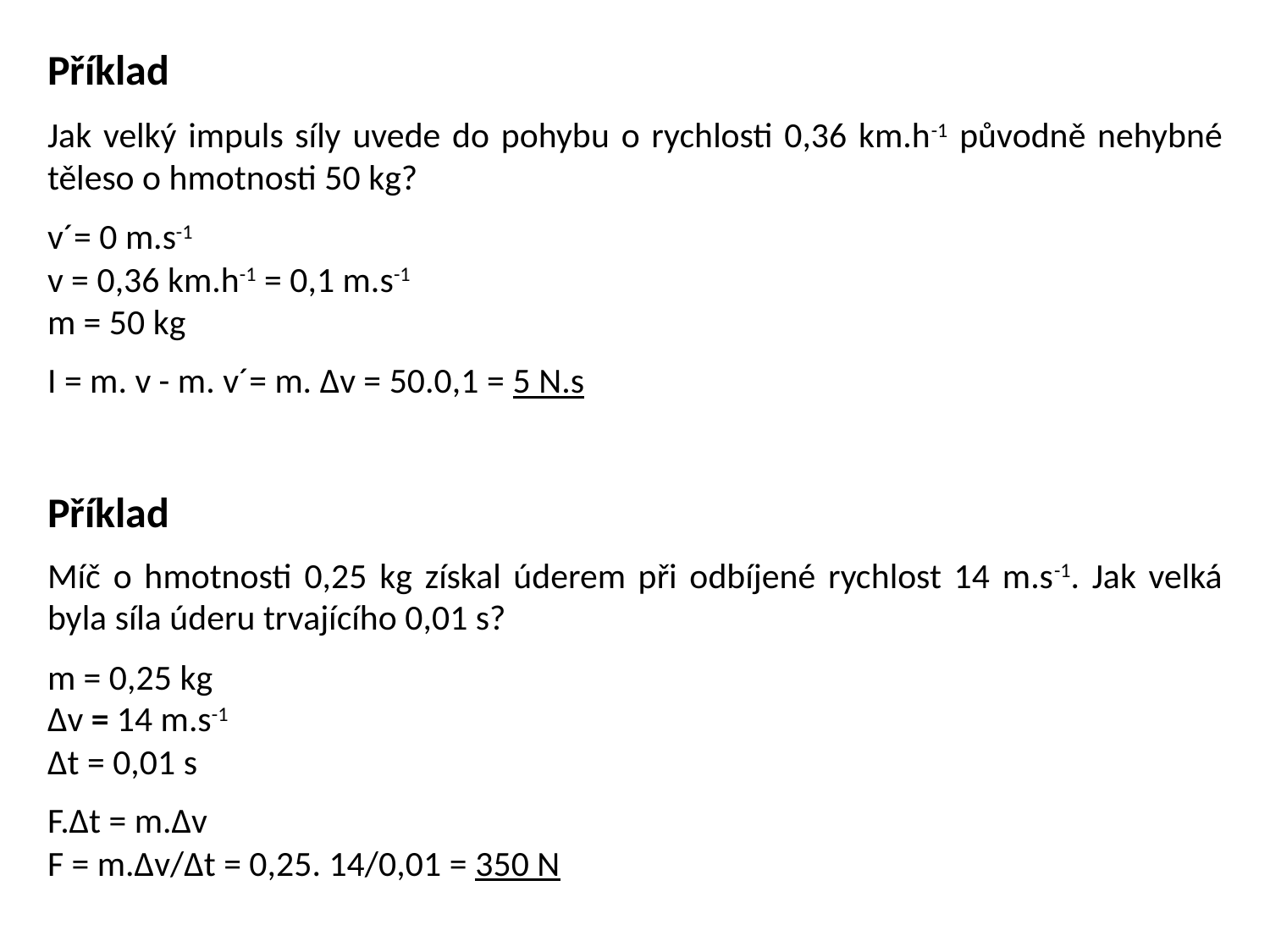

Příklad

Jak velký impuls síly uvede do pohybu o rychlosti 0,36 km.h-1 původně nehybné těleso o hmotnosti 50 kg?

v´= 0 m.s-1
v = 0,36 km.h-1 = 0,1 m.s-1
m = 50 kg

I = m. v - m. v´= m. Δv = 50.0,1 = 5 N.s

Příklad

Míč o hmotnosti 0,25 kg získal úderem při odbíjené rychlost 14 m.s-1. Jak velká byla síla úderu trvajícího 0,01 s?

m = 0,25 kg
Δv = 14 m.s-1
Δt = 0,01 s

F.Δt = m.Δv
F = m.Δv/Δt = 0,25. 14/0,01 = 350 N